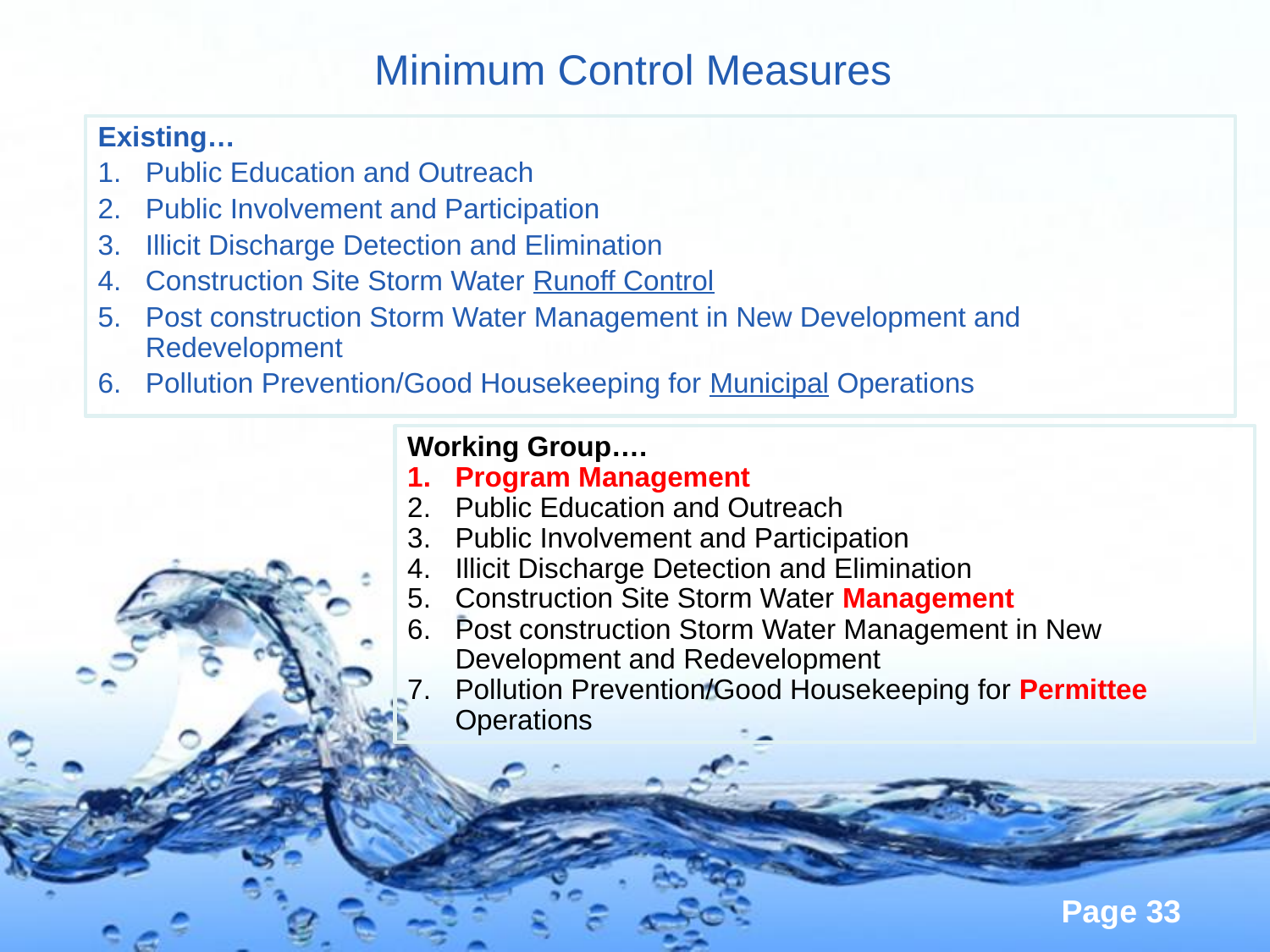

# Minimum Control Measures
Existing…
Public Education and Outreach
Public Involvement and Participation
Illicit Discharge Detection and Elimination
Construction Site Storm Water Runoff Control
Post construction Storm Water Management in New Development and Redevelopment
Pollution Prevention/Good Housekeeping for Municipal Operations

Working Group….
Program Management
Public Education and Outreach
Public Involvement and Participation
Illicit Discharge Detection and Elimination
Construction Site Storm Water Management
Post construction Storm Water Management in New Development and Redevelopment
Pollution Prevention/Good Housekeeping for Permittee Operations